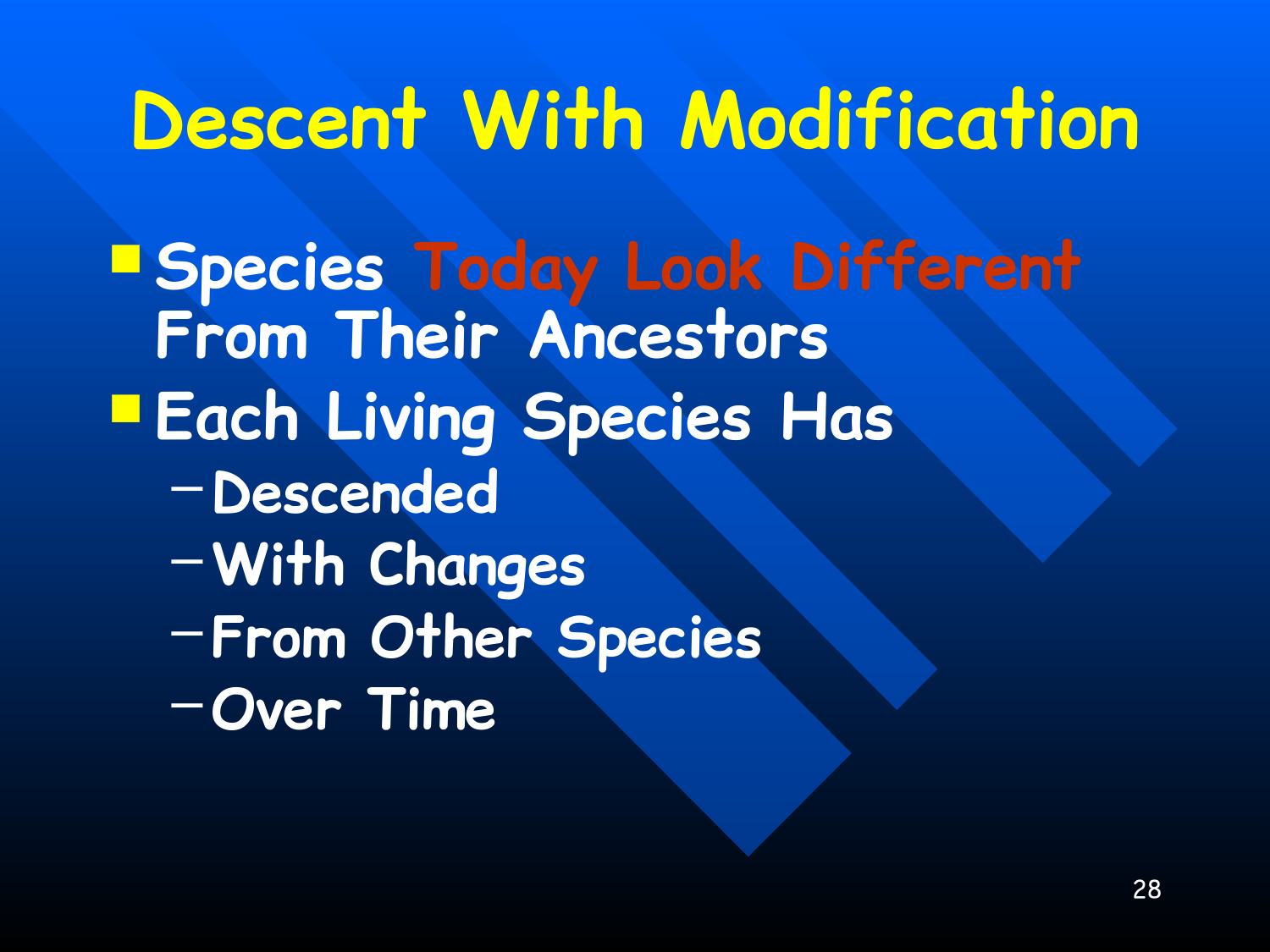

# Descent With Modification
Species Today Look Different From Their Ancestors
Each Living Species Has
Descended
With Changes
From Other Species
Over Time
28